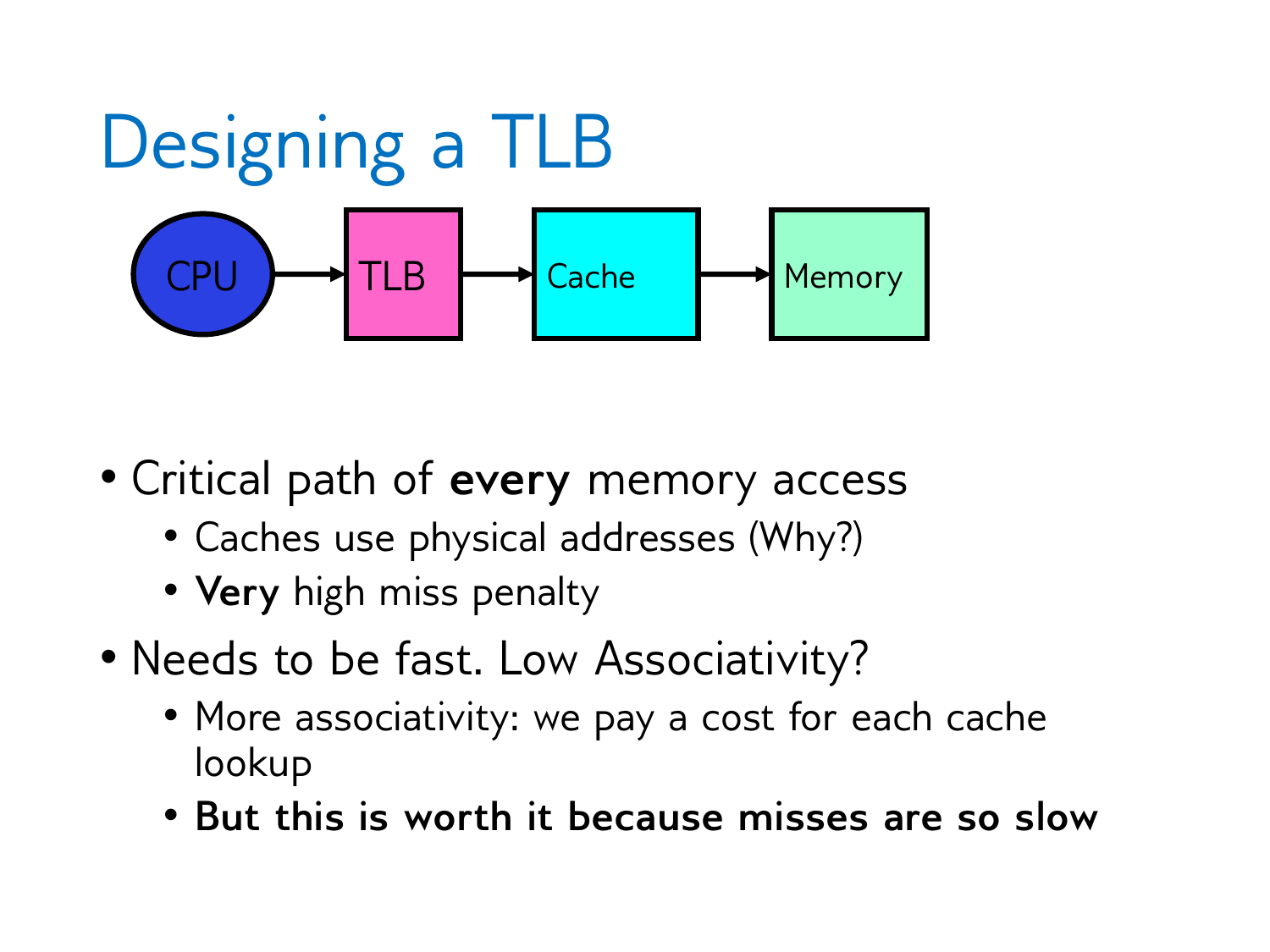

# Designing a TLB
TLB
Cache
Memory
CPU

Critical path of every memory access
Caches use physical addresses (Why?)
Very high miss penalty
Needs to be fast. Low Associativity?
More associativity: we pay a cost for each cache lookup
But this is worth it because misses are so slow